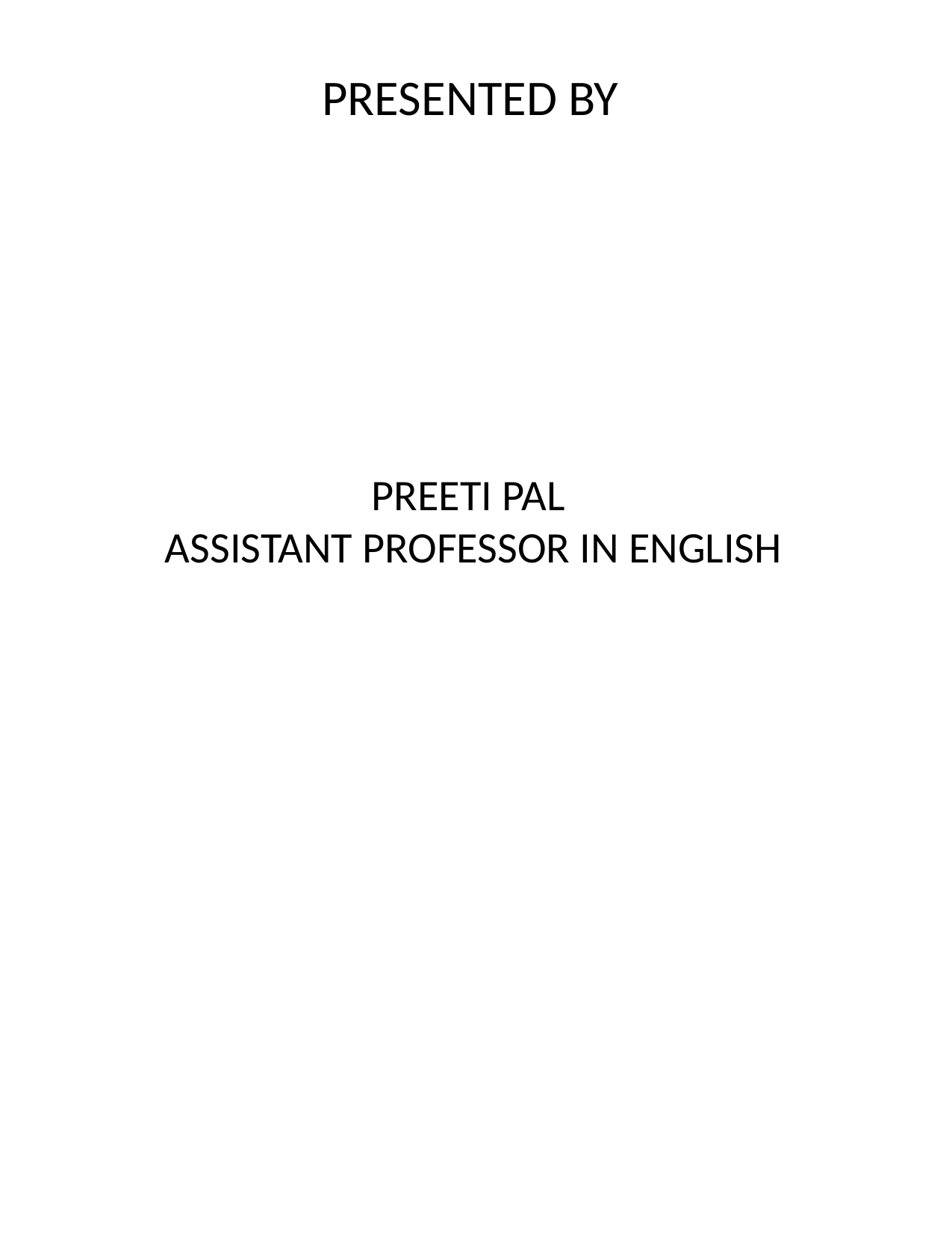

# PRESENTED BY
PREETI PAL
ASSISTANT PROFESSOR IN ENGLISH